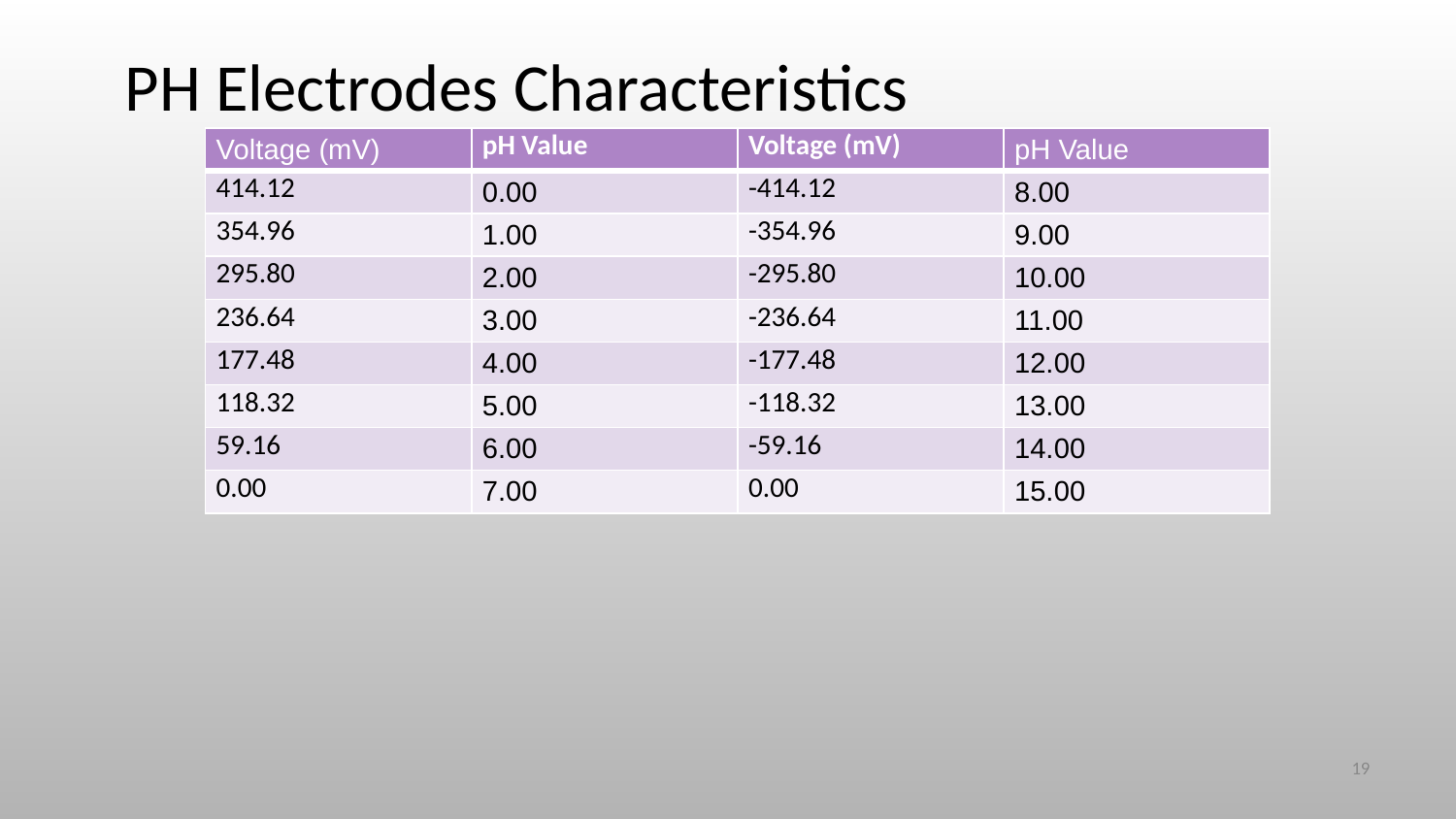

# PH Electrodes Characteristics
| Voltage (mV) | pH Value | Voltage (mV) | pH Value |
| --- | --- | --- | --- |
| 414.12 | 0.00 | -414.12 | 8.00 |
| 354.96 | 1.00 | -354.96 | 9.00 |
| 295.80 | 2.00 | -295.80 | 10.00 |
| 236.64 | 3.00 | -236.64 | 11.00 |
| 177.48 | 4.00 | -177.48 | 12.00 |
| 118.32 | 5.00 | -118.32 | 13.00 |
| 59.16 | 6.00 | -59.16 | 14.00 |
| 0.00 | 7.00 | 0.00 | 15.00 |

19